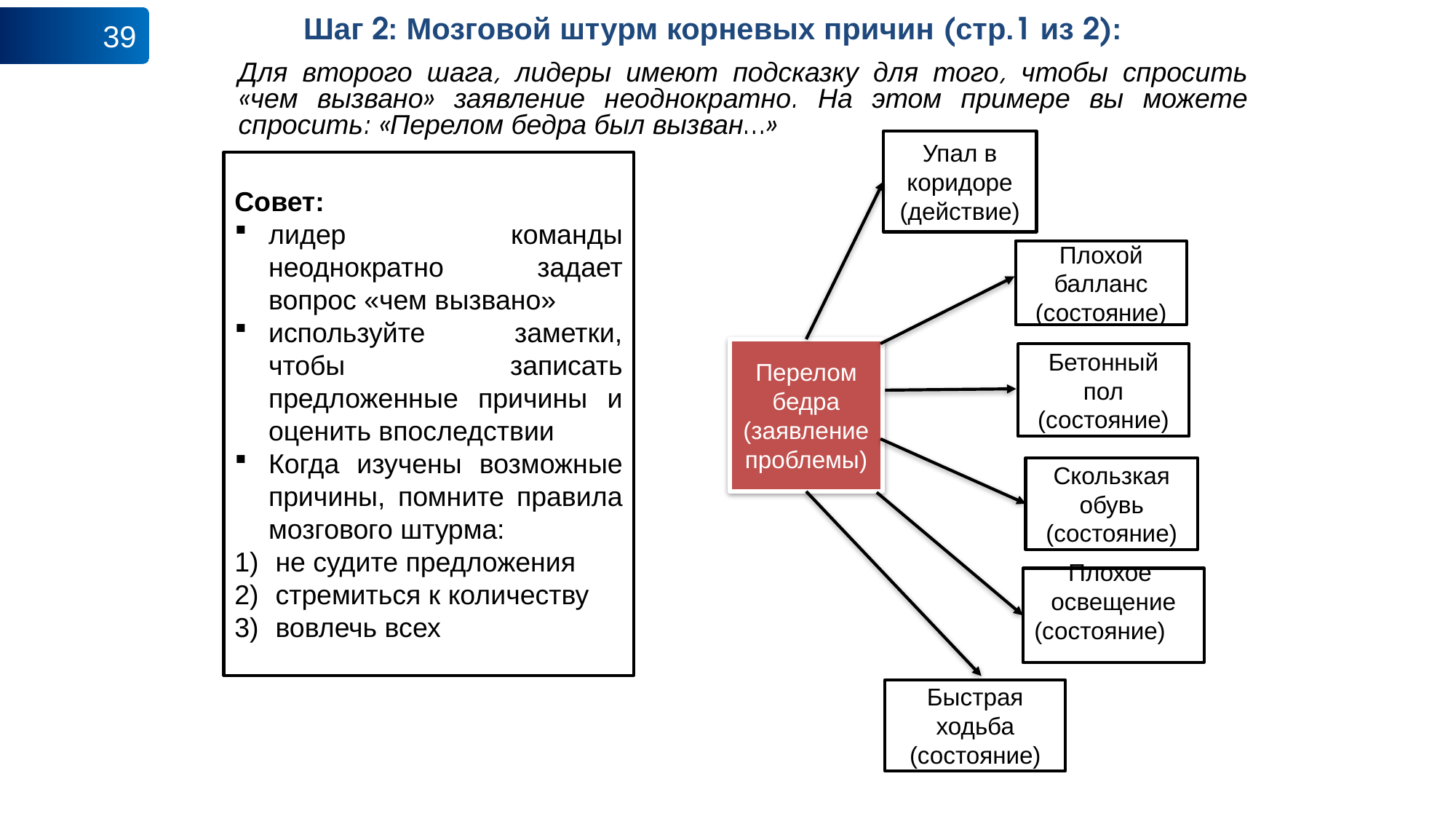

Шаг 2: Мозговой штурм корневых причин (стр.1 из 2):
39
Для второго шага, лидеры имеют подсказку для того, чтобы спросить «чем вызвано» заявление неоднократно. На этом примере вы можете спросить: «Перелом бедра был вызван…»
Упал в коридоре (действие)
Плохой балланс (состояние)
Перелом бедра (заявление проблемы)
Бетонный пол
(состояние)
Скользкая обувь (состояние)
Плохое  освещение (состояние)
Быстрая ходьба (состояние)
Совет:
лидер команды неоднократно задает вопрос «чем вызвано»
используйте заметки, чтобы записать предложенные причины и оценить впоследствии
Когда изучены возможные причины, помните правила мозгового штурма:
не судите предложения
стремиться к количеству
вовлечь всех